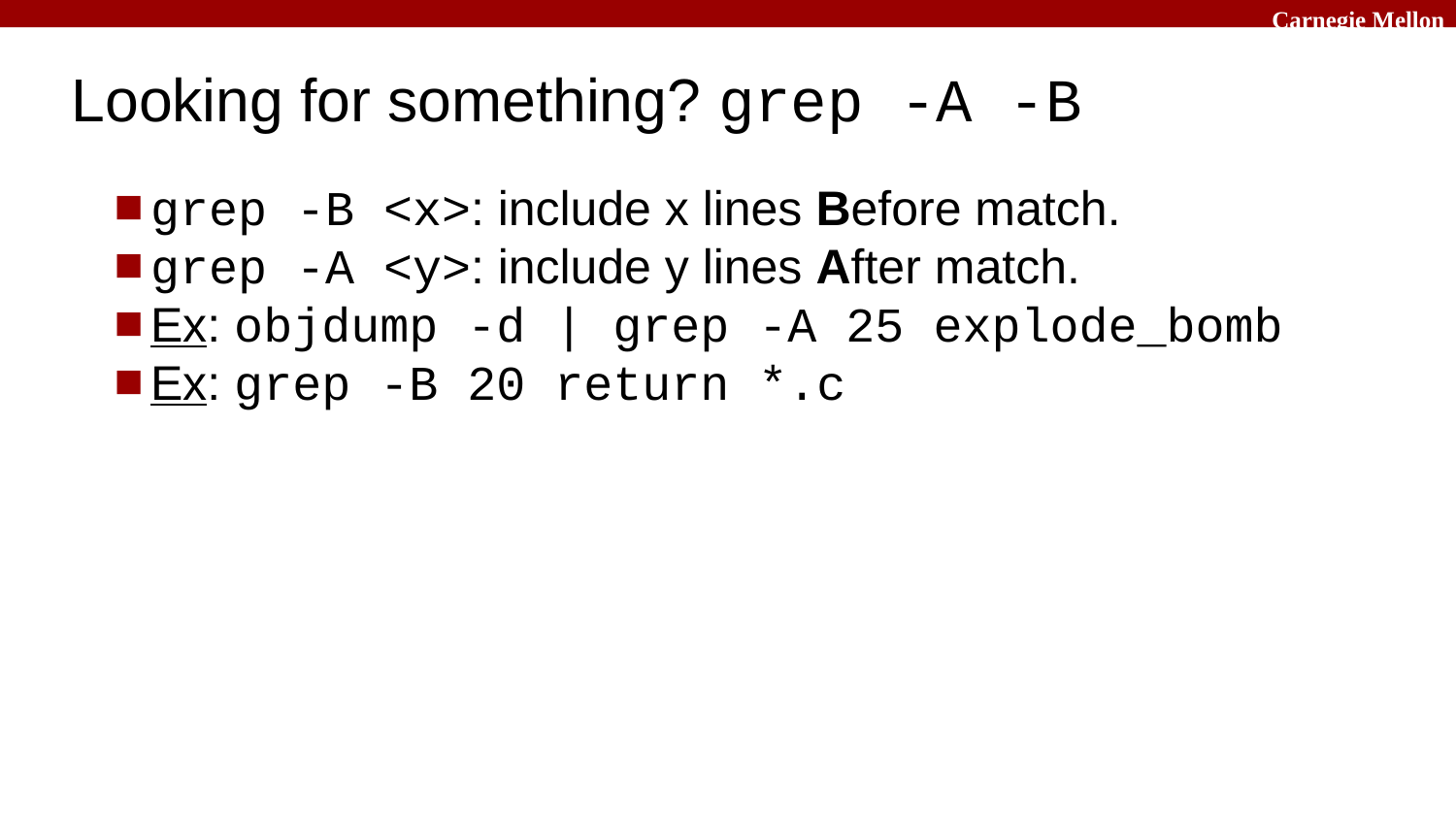

# Looking for something? grep -A -B
grep -B <x>: include x lines Before match.
grep -A <y>: include y lines After match.
Ex: objdump -d | grep -A 25 explode_bomb
Ex: grep -B 20 return *.c